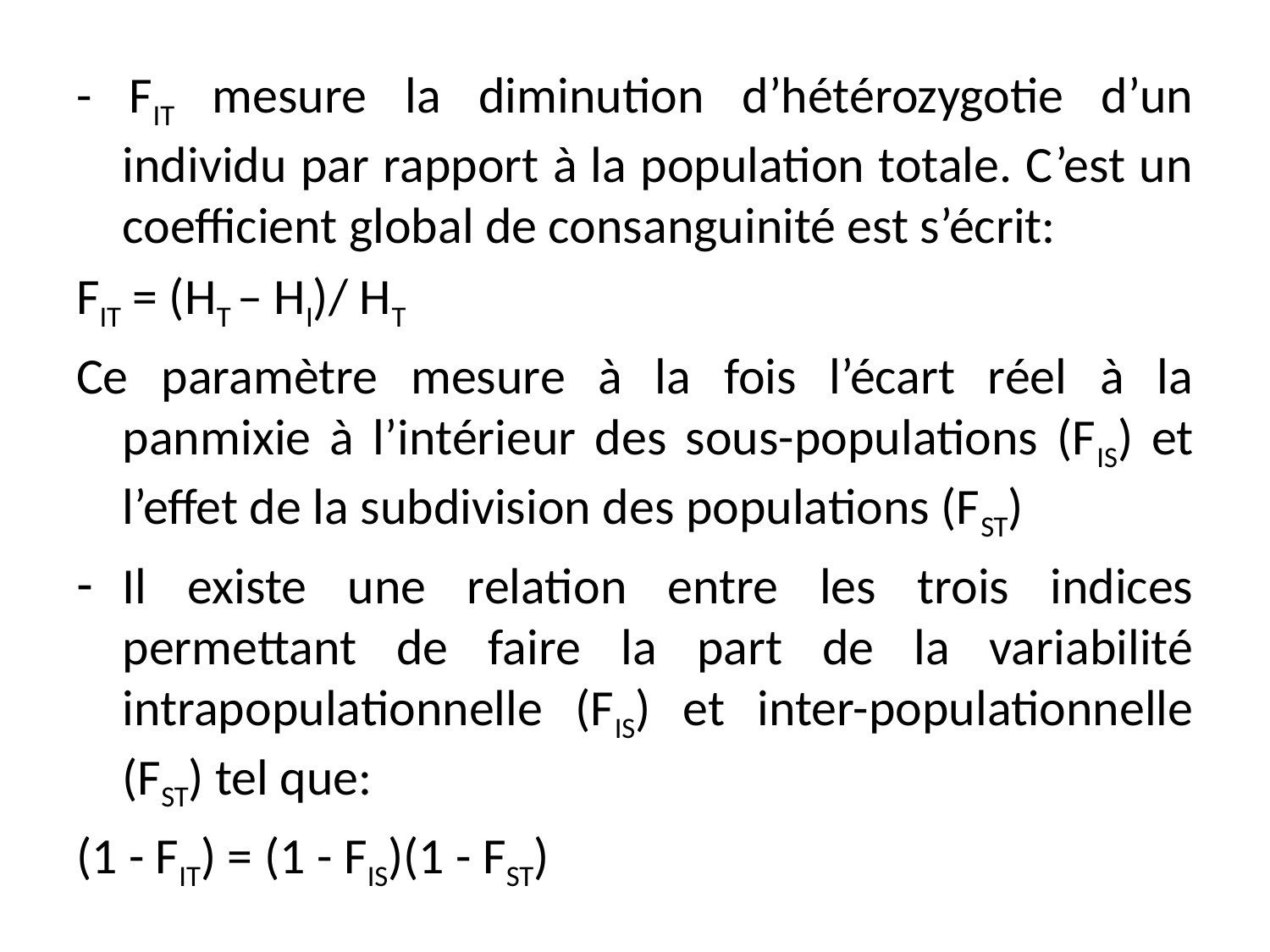

- FIT mesure la diminution d’hétérozygotie d’un individu par rapport à la population totale. C’est un coefficient global de consanguinité est s’écrit:
FIT = (HT – HI)/ HT
Ce paramètre mesure à la fois l’écart réel à la panmixie à l’intérieur des sous-populations (FIS) et l’effet de la subdivision des populations (FST)
Il existe une relation entre les trois indices permettant de faire la part de la variabilité intrapopulationnelle (FIS) et inter-populationnelle (FST) tel que:
(1 - FIT) = (1 - FIS)(1 - FST)